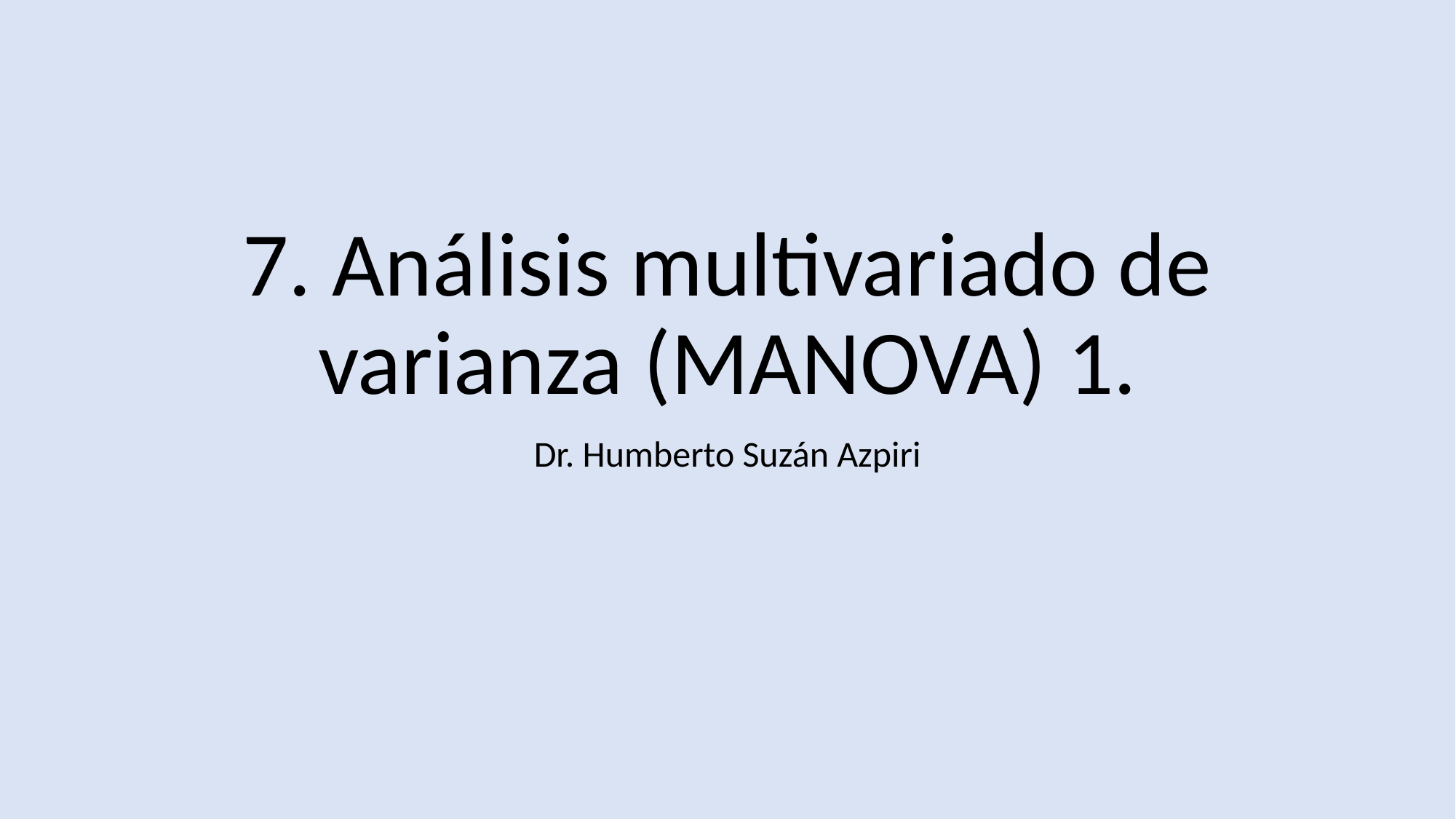

# 7. Análisis multivariado de varianza (MANOVA) 1.
Dr. Humberto Suzán Azpiri